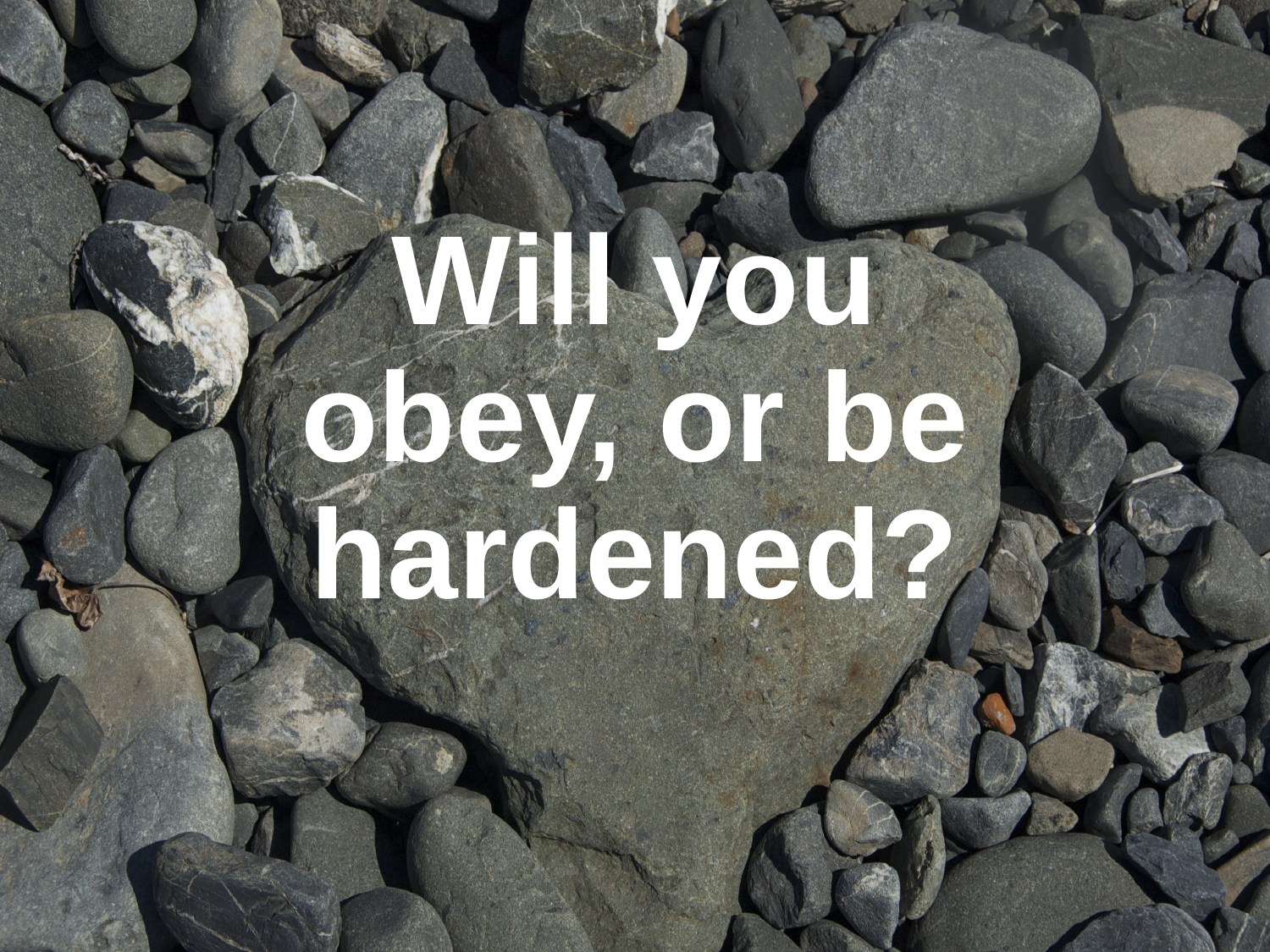

# Will you obey, or be hardened?